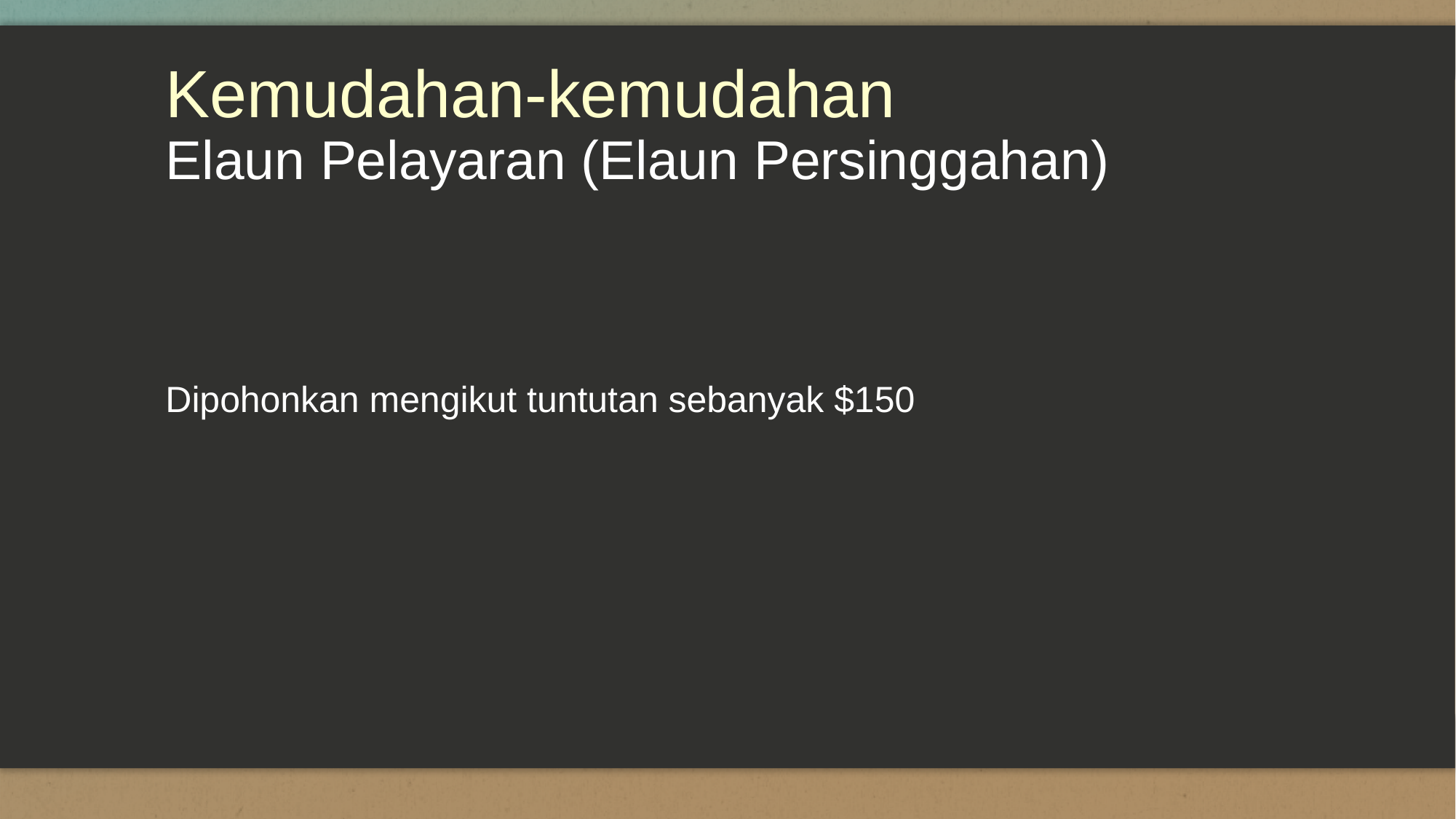

# Kemudahan-kemudahan Elaun Pelayaran (Elaun Persinggahan)
Dipohonkan mengikut tuntutan sebanyak $150